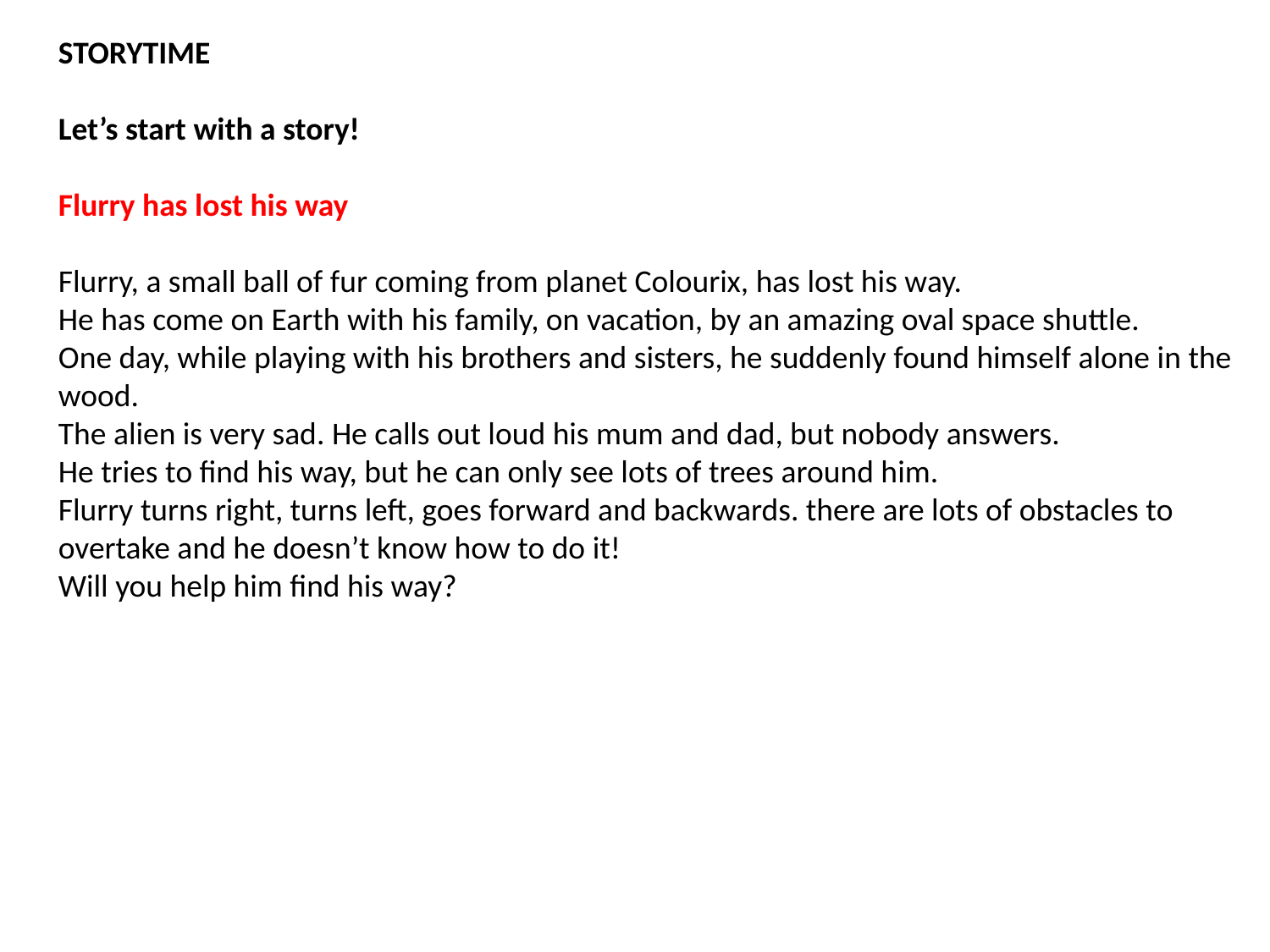

STORYTIME

Let’s start with a story!

Flurry has lost his way

Flurry, a small ball of fur coming from planet Colourix, has lost his way.
He has come on Earth with his family, on vacation, by an amazing oval space shuttle.
One day, while playing with his brothers and sisters, he suddenly found himself alone in the wood.
The alien is very sad. He calls out loud his mum and dad, but nobody answers.
He tries to find his way, but he can only see lots of trees around him.
Flurry turns right, turns left, goes forward and backwards. there are lots of obstacles to overtake and he doesn’t know how to do it!
Will you help him find his way?